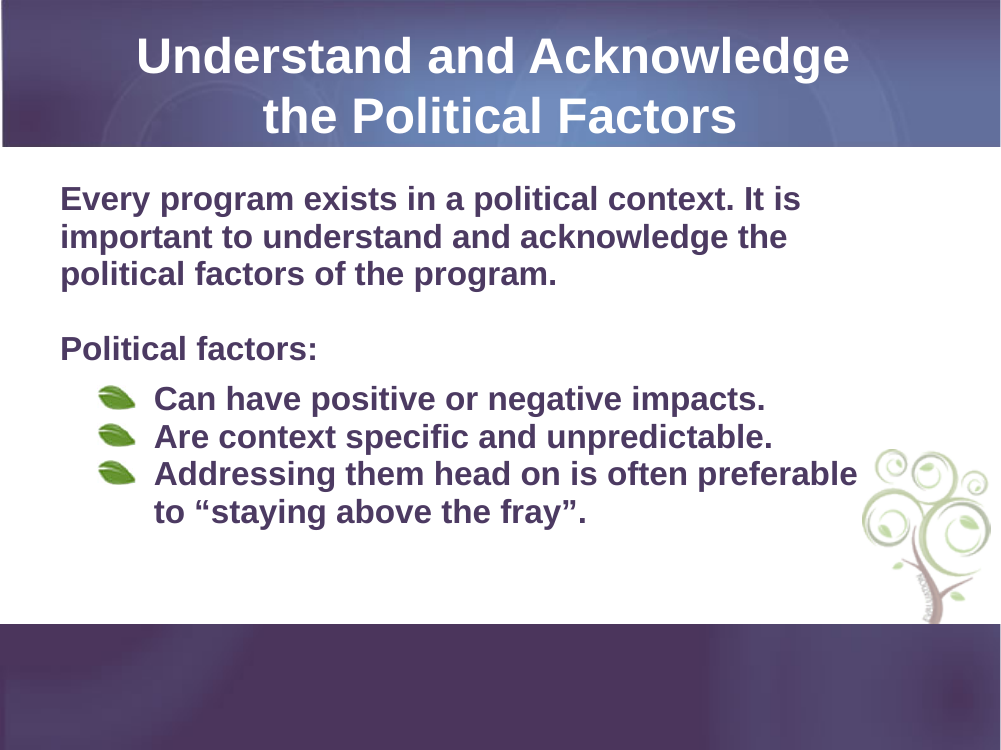

# Understand and Acknowledge the Political Factors
Every program exists in a political context. It is important to understand and acknowledge the political factors of the program.

Political factors:
Can have positive or negative impacts.
Are context specific and unpredictable.
Addressing them head on is often preferable to “staying above the fray”.